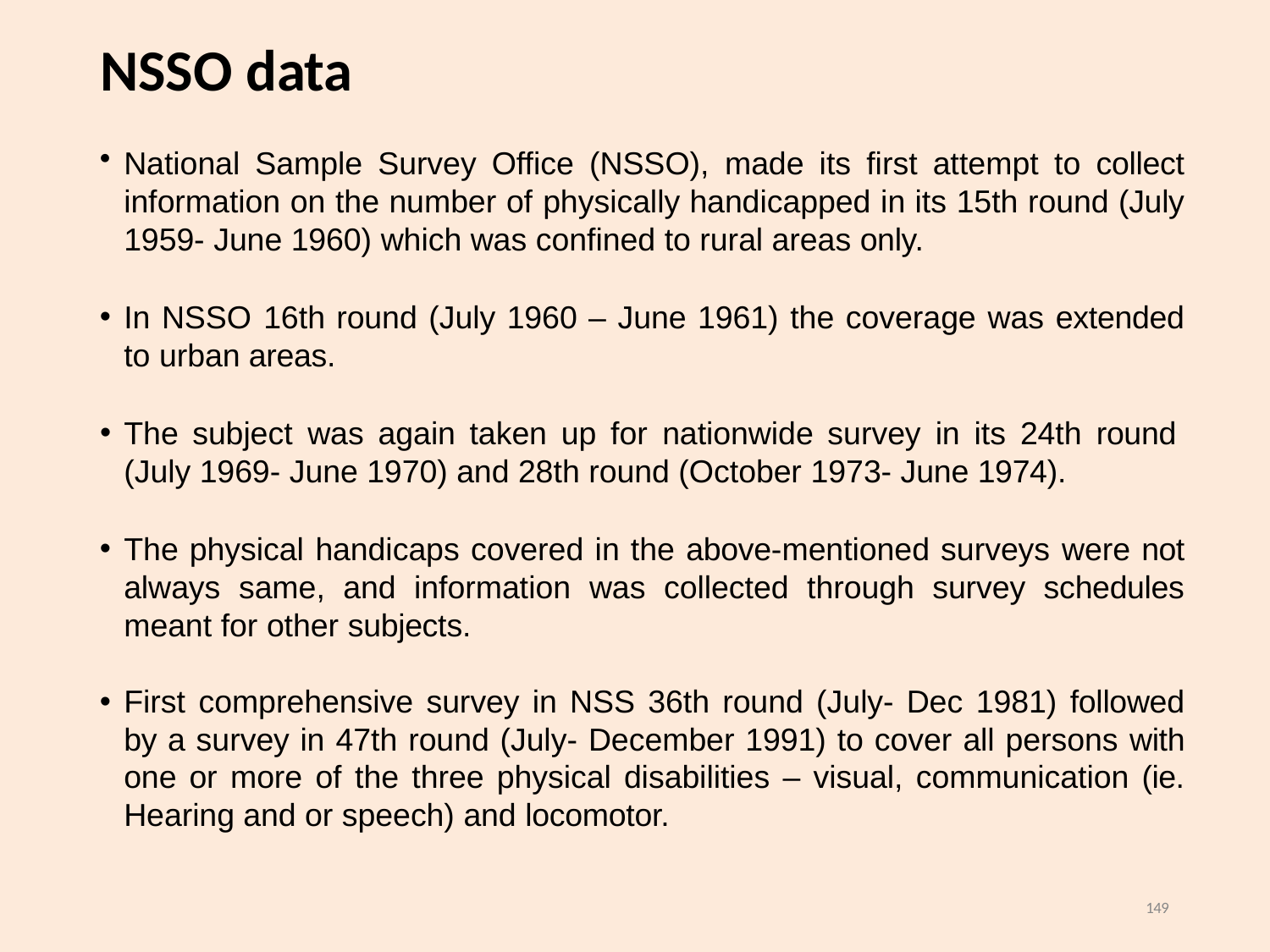

# NSSO data
National Sample Survey Office (NSSO), made its first attempt to collect information on the number of physically handicapped in its 15th round (July 1959- June 1960) which was confined to rural areas only.

In NSSO 16th round (July 1960 – June 1961) the coverage was extended to urban areas.

The subject was again taken up for nationwide survey in its 24th round
(July 1969- June 1970) and 28th round (October 1973- June 1974).

The physical handicaps covered in the above-mentioned surveys were not always same, and information was collected through survey schedules meant for other subjects.

First comprehensive survey in NSS 36th round (July- Dec 1981) followed by a survey in 47th round (July- December 1991) to cover all persons with one or more of the three physical disabilities – visual, communication (ie. Hearing and or speech) and locomotor.
149